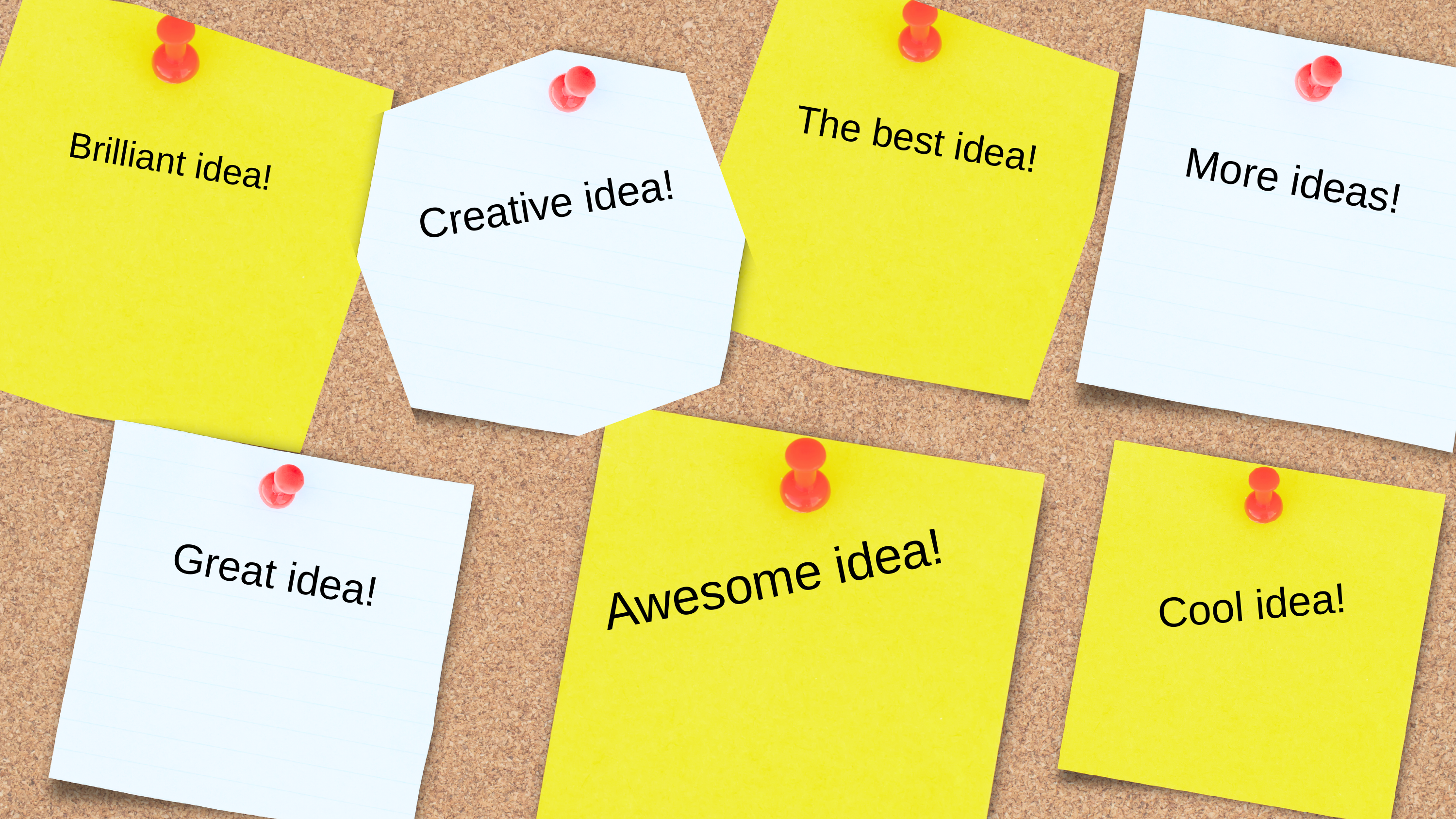

The best idea!
Brilliant idea!
More ideas!
Creative idea!

Awesome idea!
Great idea!
Cool idea!